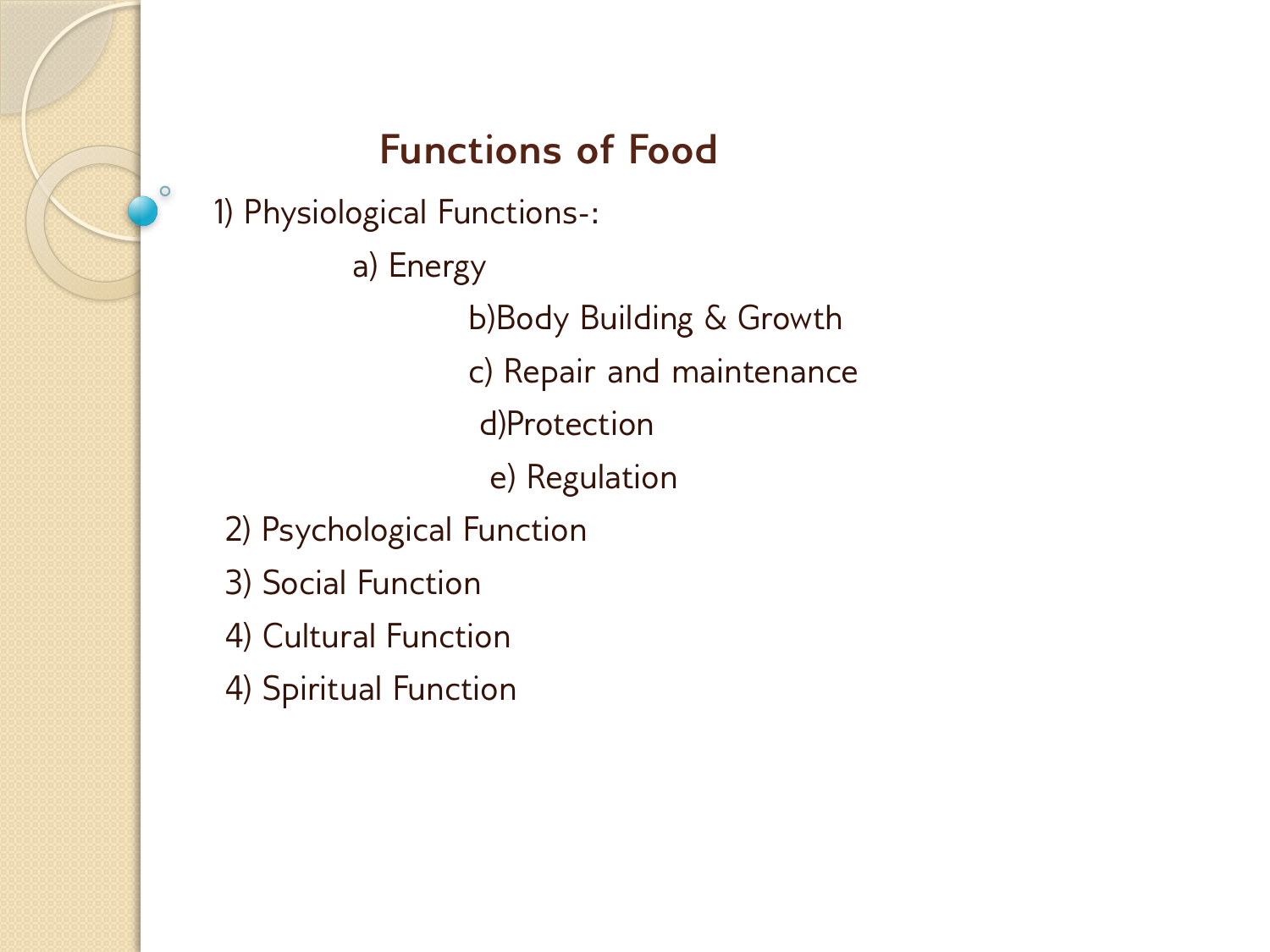

# Functions of Food
1) Physiological Functions-:
             a) Energy
                        b)Body Building & Growth
                        c) Repair and maintenance
                         d)Protection
                          e) Regulation
 2) Psychological Function
 3) Social Function
 4) Cultural Function
 4) Spiritual Function